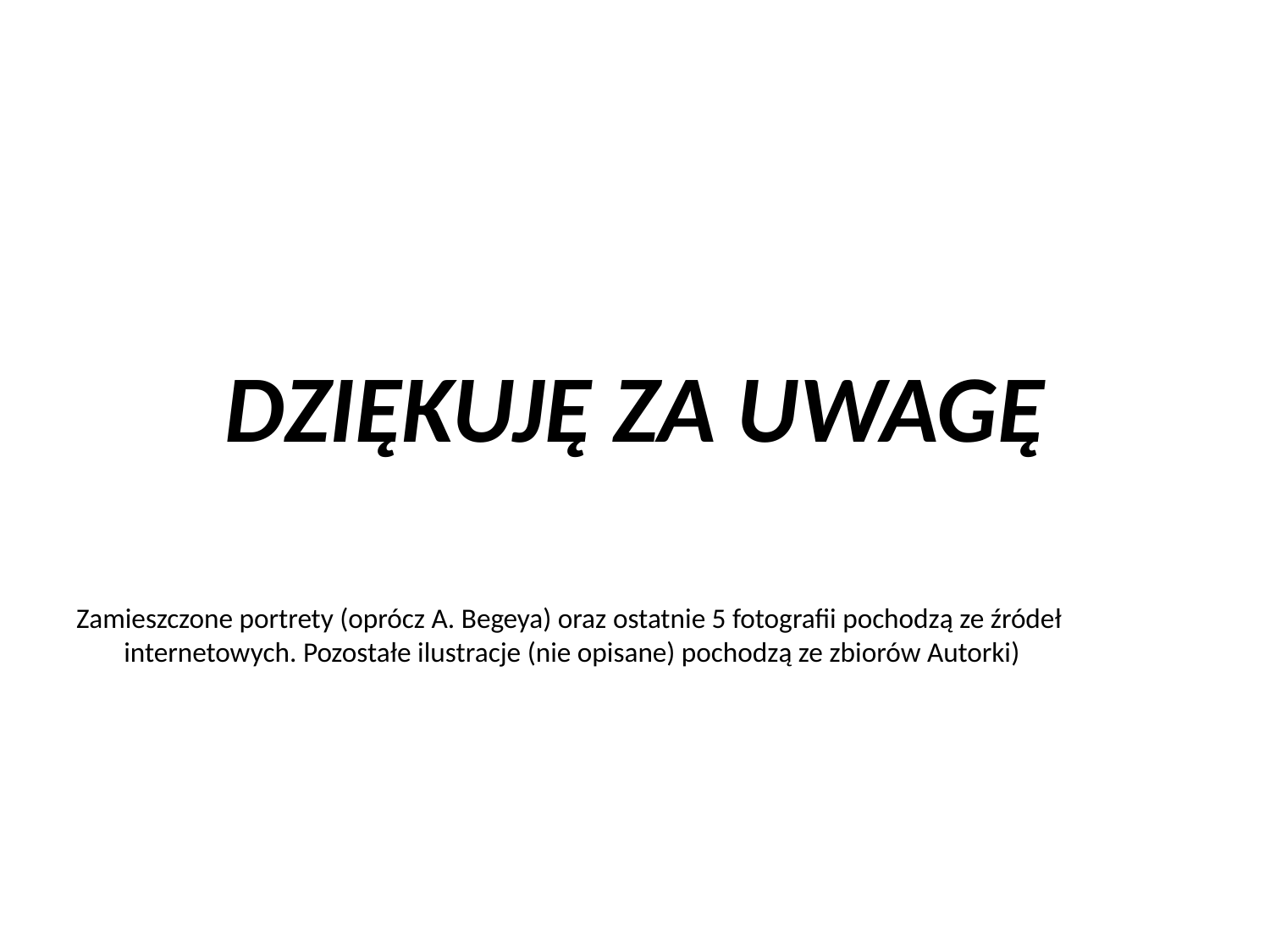

DZIĘKUJĘ ZA UWAGĘ

Zamieszczone portrety (oprócz A. Begeya) oraz ostatnie 5 fotografii pochodzą ze źródeł internetowych. Pozostałe ilustracje (nie opisane) pochodzą ze zbiorów Autorki)